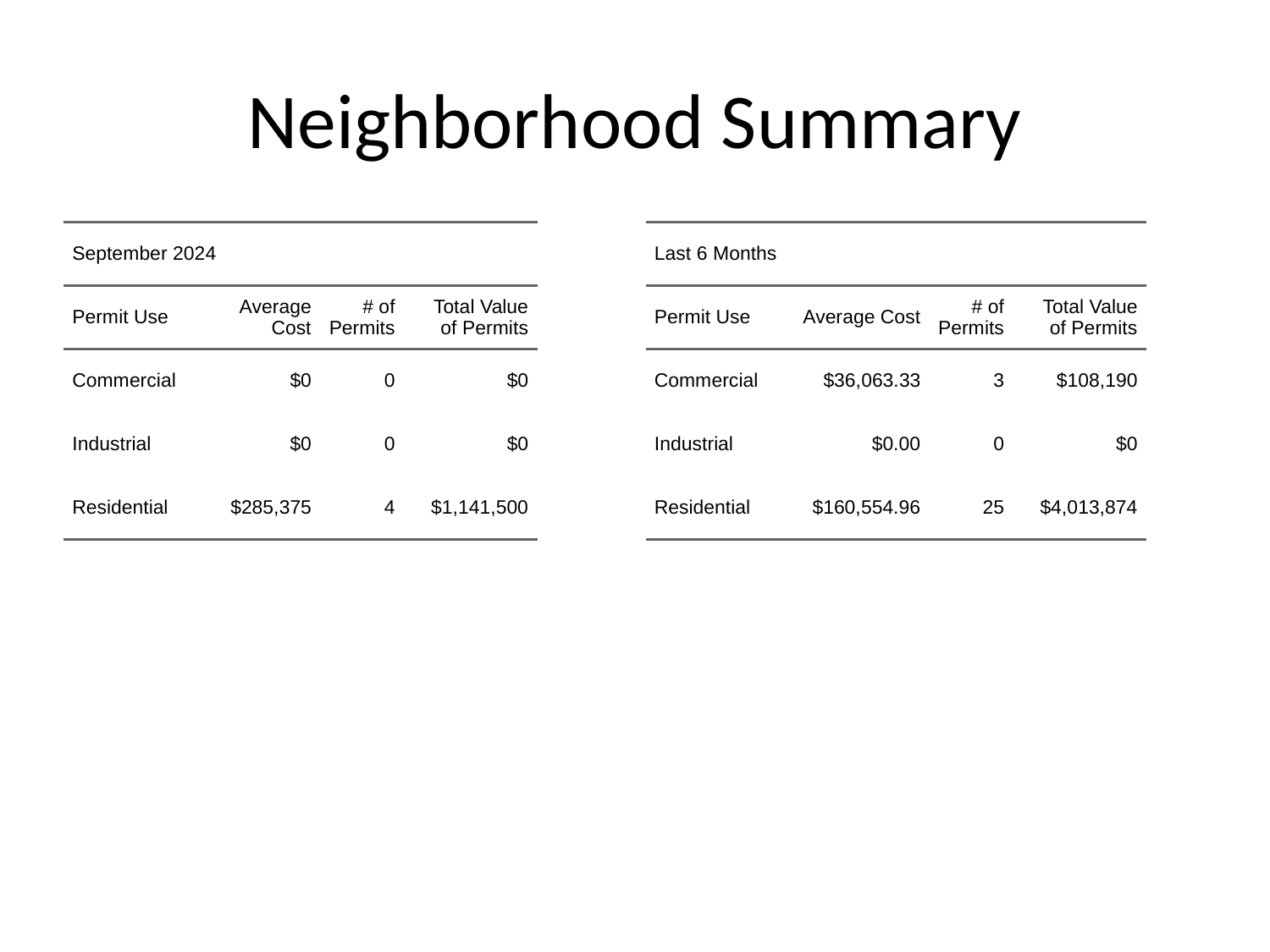

# Neighborhood Summary
| September 2024 | September 2024 | September 2024 | September 2024 |
| --- | --- | --- | --- |
| Permit Use | Average Cost | # of Permits | Total Value of Permits |
| Commercial | $0 | 0 | $0 |
| Industrial | $0 | 0 | $0 |
| Residential | $285,375 | 4 | $1,141,500 |
| Last 6 Months | Last 6 Months | Last 6 Months | Last 6 Months |
| --- | --- | --- | --- |
| Permit Use | Average Cost | # of Permits | Total Value of Permits |
| Commercial | $36,063.33 | 3 | $108,190 |
| Industrial | $0.00 | 0 | $0 |
| Residential | $160,554.96 | 25 | $4,013,874 |